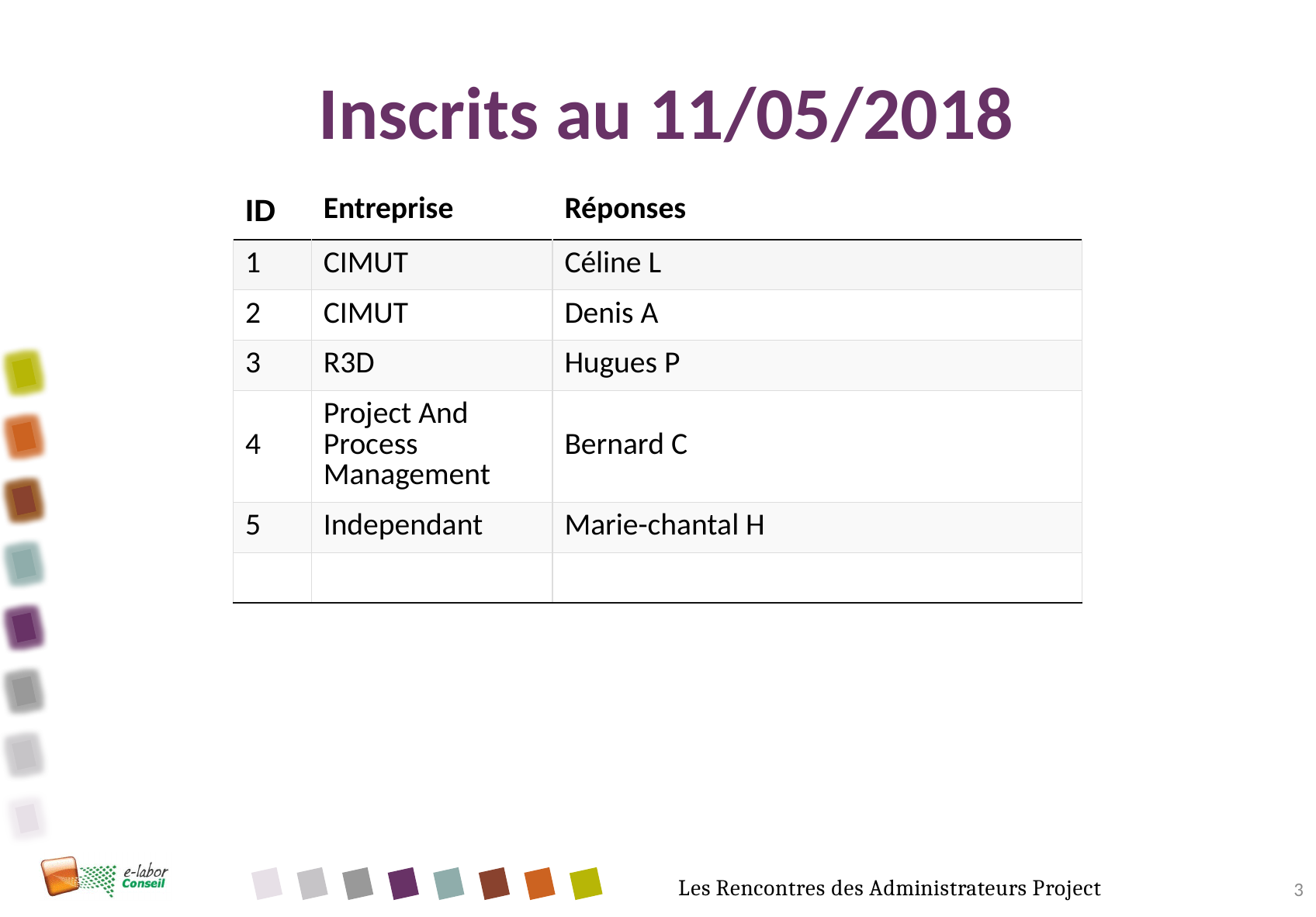

# Inscrits au 11/05/2018
| ID | Entreprise | Réponses |
| --- | --- | --- |
| 1 | CIMUT | Céline L |
| 2 | CIMUT | Denis A |
| 3 | R3D | Hugues P |
| 4 | Project And Process Management | Bernard C |
| 5 | Independant | Marie-chantal H |
|  |  |  |
3